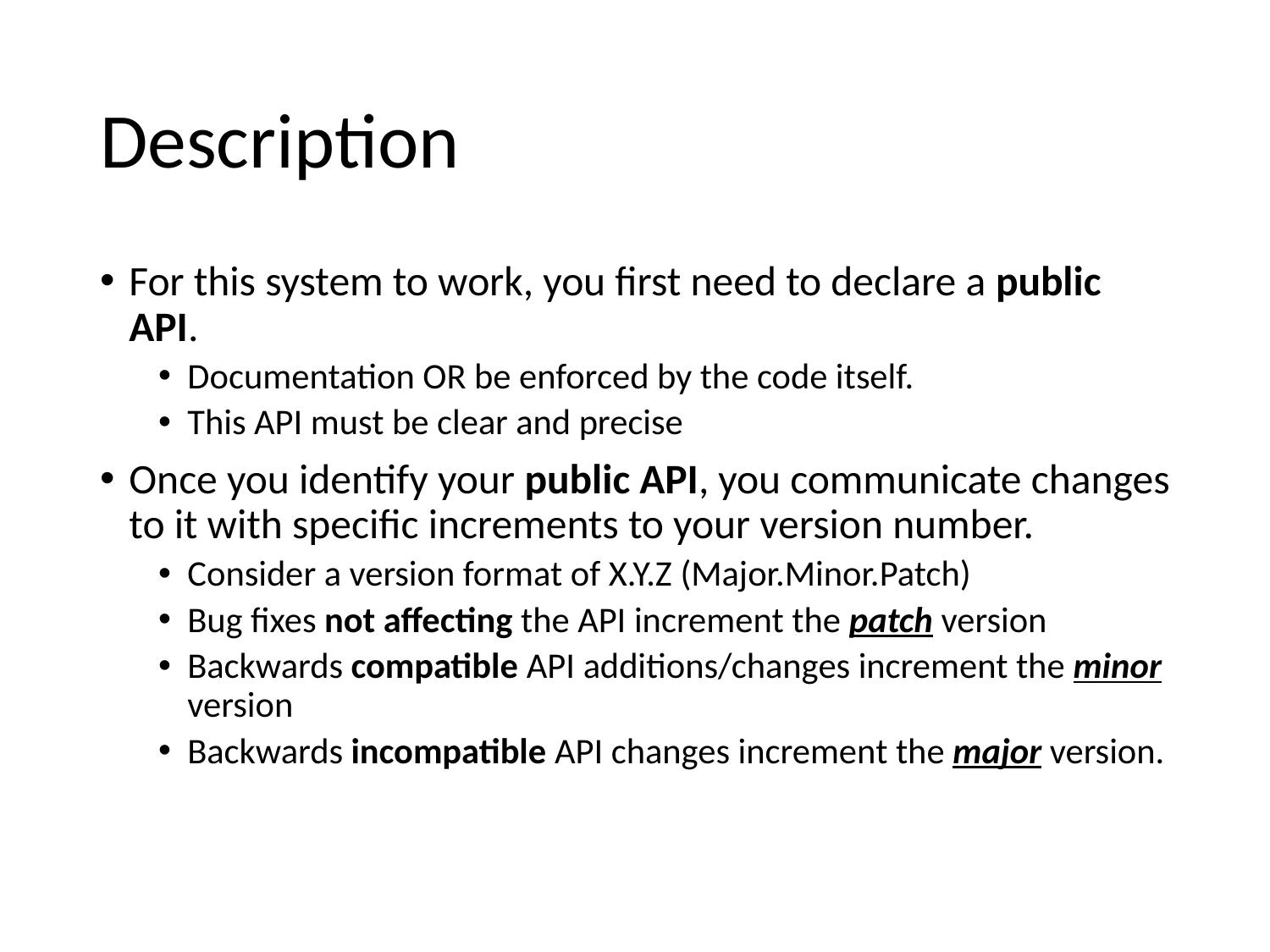

# Description
For this system to work, you first need to declare a public API.
Documentation OR be enforced by the code itself.
This API must be clear and precise
Once you identify your public API, you communicate changes to it with specific increments to your version number.
Consider a version format of X.Y.Z (Major.Minor.Patch)
Bug fixes not affecting the API increment the patch version
Backwards compatible API additions/changes increment the minor version
Backwards incompatible API changes increment the major version.